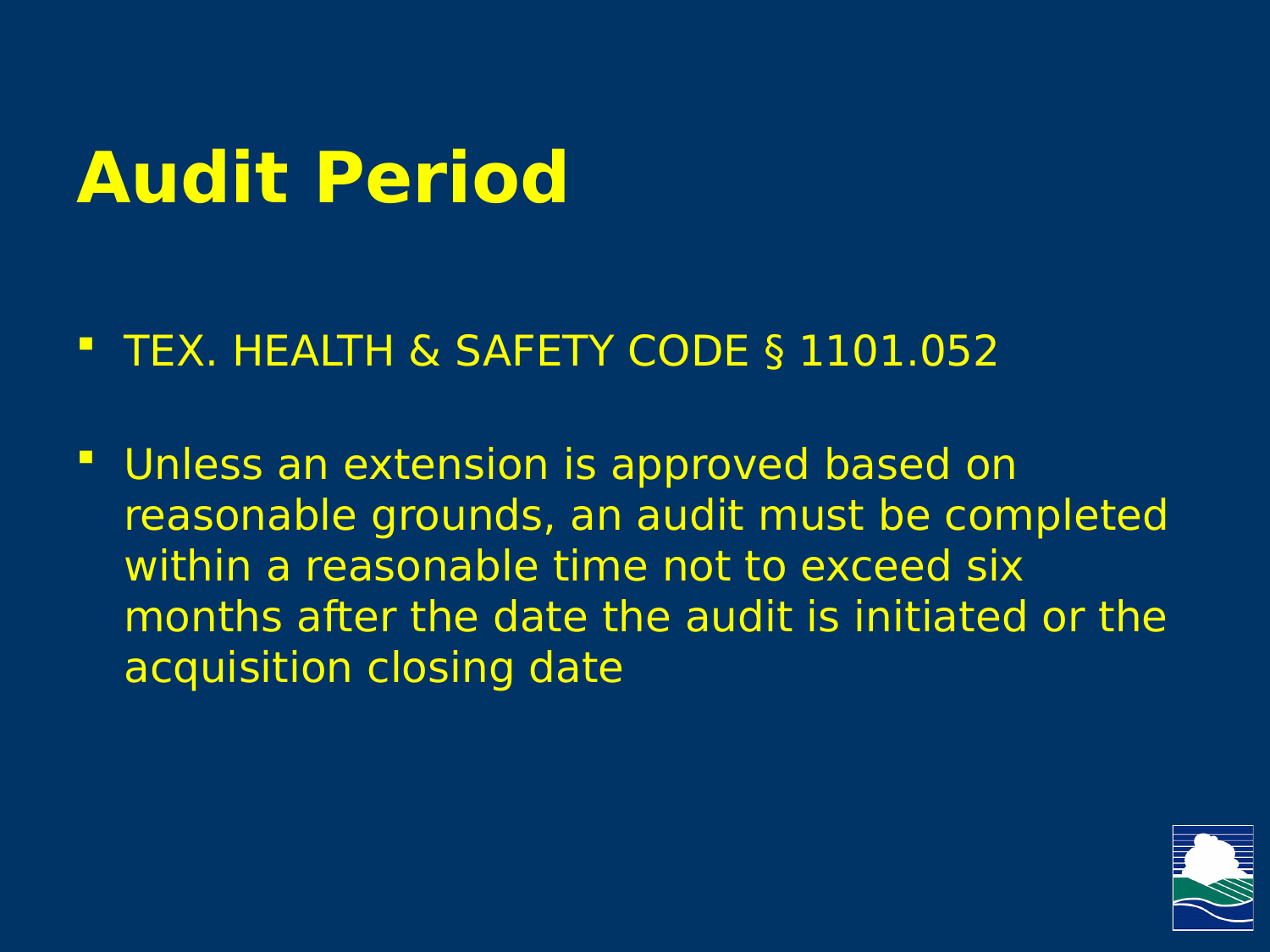

# Audit Period
Tex. Health & Safety Code § 1101.052

Unless an extension is approved based on reasonable grounds, an audit must be completed within a reasonable time not to exceed six months after the date the audit is initiated or the acquisition closing date